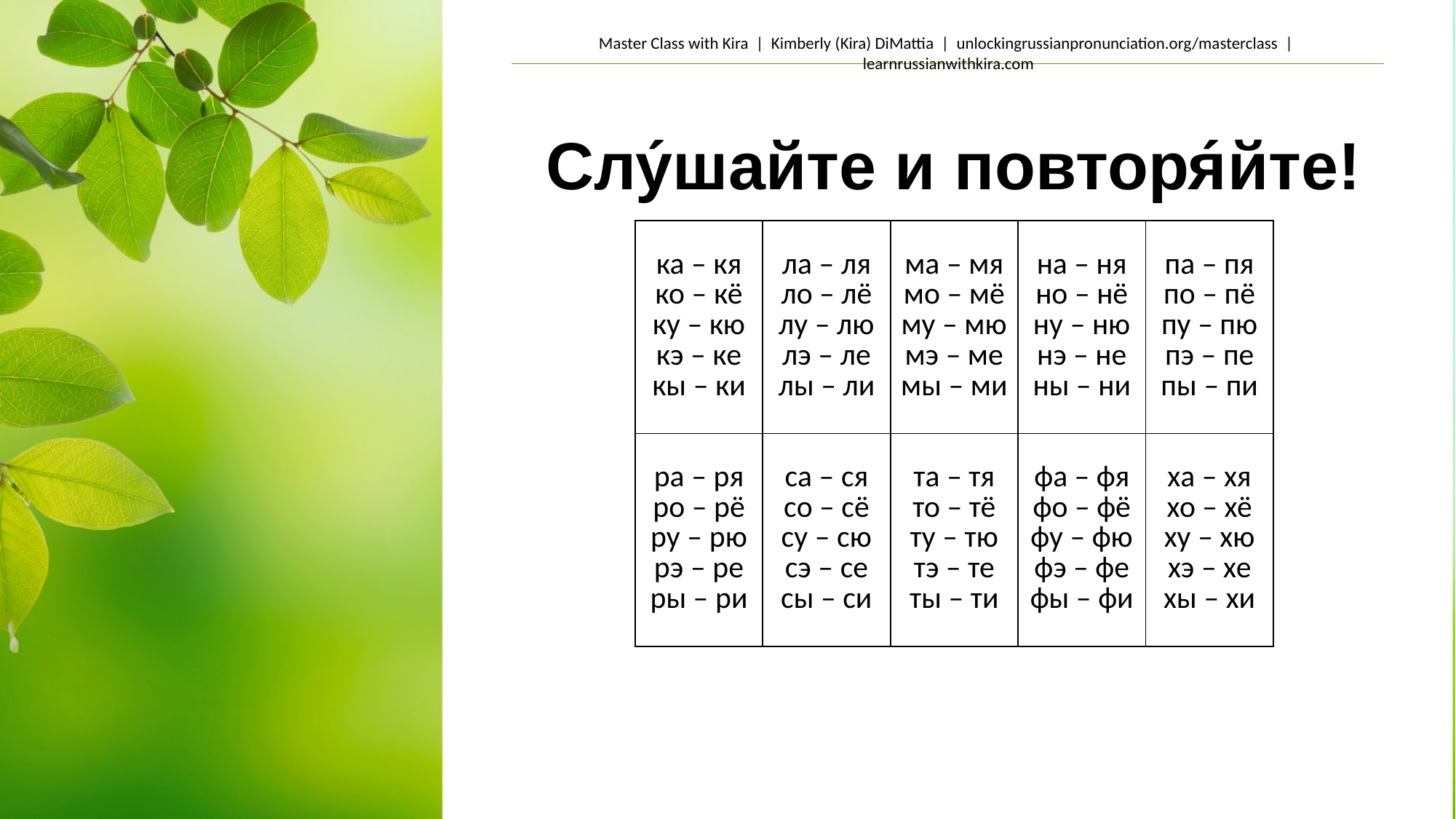

# Слу́шайте и повторя́йте!
| ка – кя ко – кё ку – кю кэ – ке кы – ки | ла – ля ло – лё лу – лю лэ – ле лы – ли | ма – мя мо – мё му – мю мэ – ме мы – ми | на – ня но – нё ну – ню нэ – не ны – ни | па – пя по – пё пу – пю пэ – пе пы – пи |
| --- | --- | --- | --- | --- |
| ра – ря ро – рё ру – рю рэ – ре ры – ри | са – ся со – сё су – сю сэ – се сы – си | та – тя то – тё ту – тю тэ – те ты – ти | фа – фя фо – фё фу – фю фэ – фе фы – фи | ха – хя хо – хё ху – хю хэ – хе хы – хи |